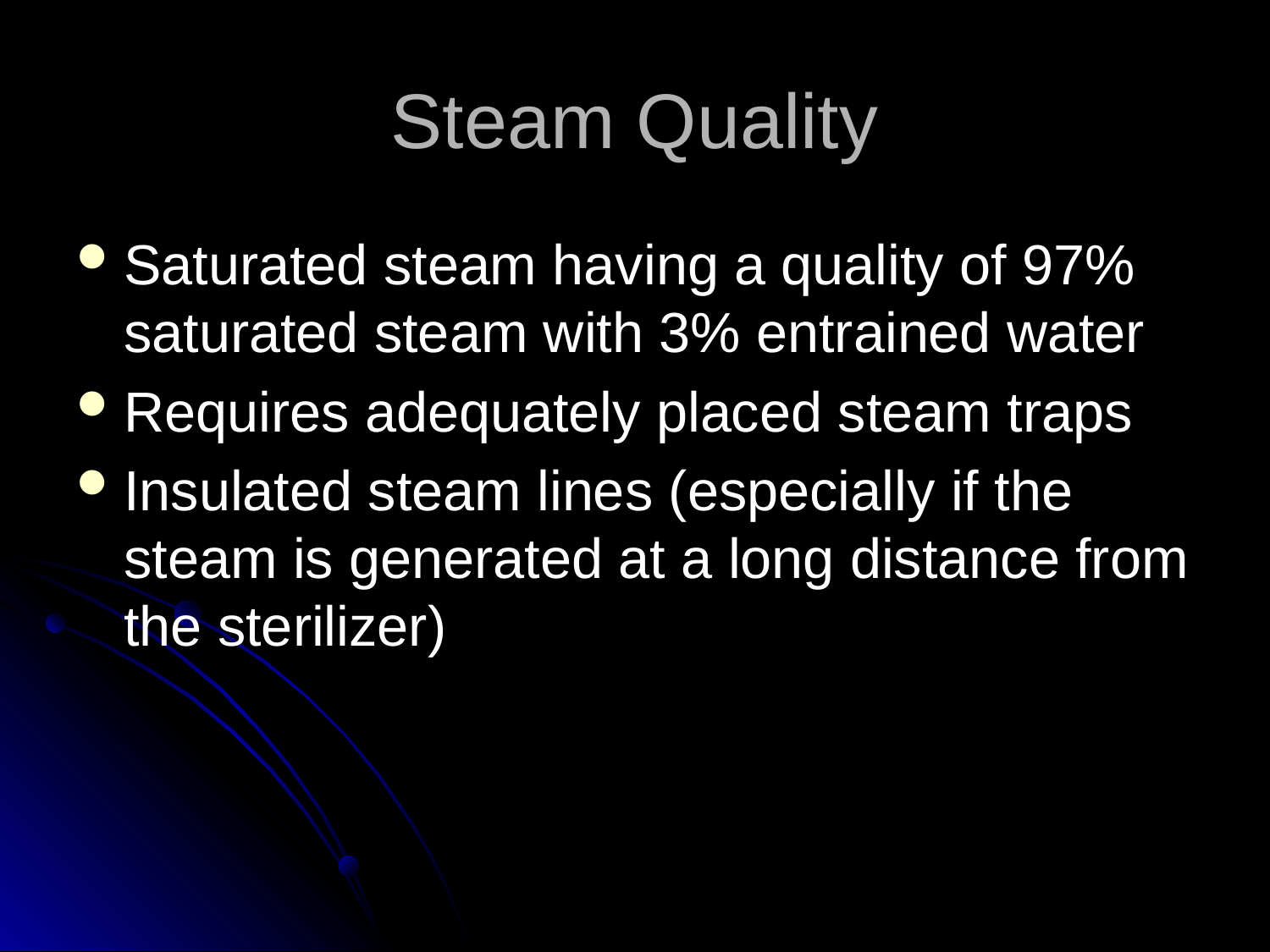

# Steam Quality
Saturated steam having a quality of 97% saturated steam with 3% entrained water
Requires adequately placed steam traps
Insulated steam lines (especially if the steam is generated at a long distance from the sterilizer)